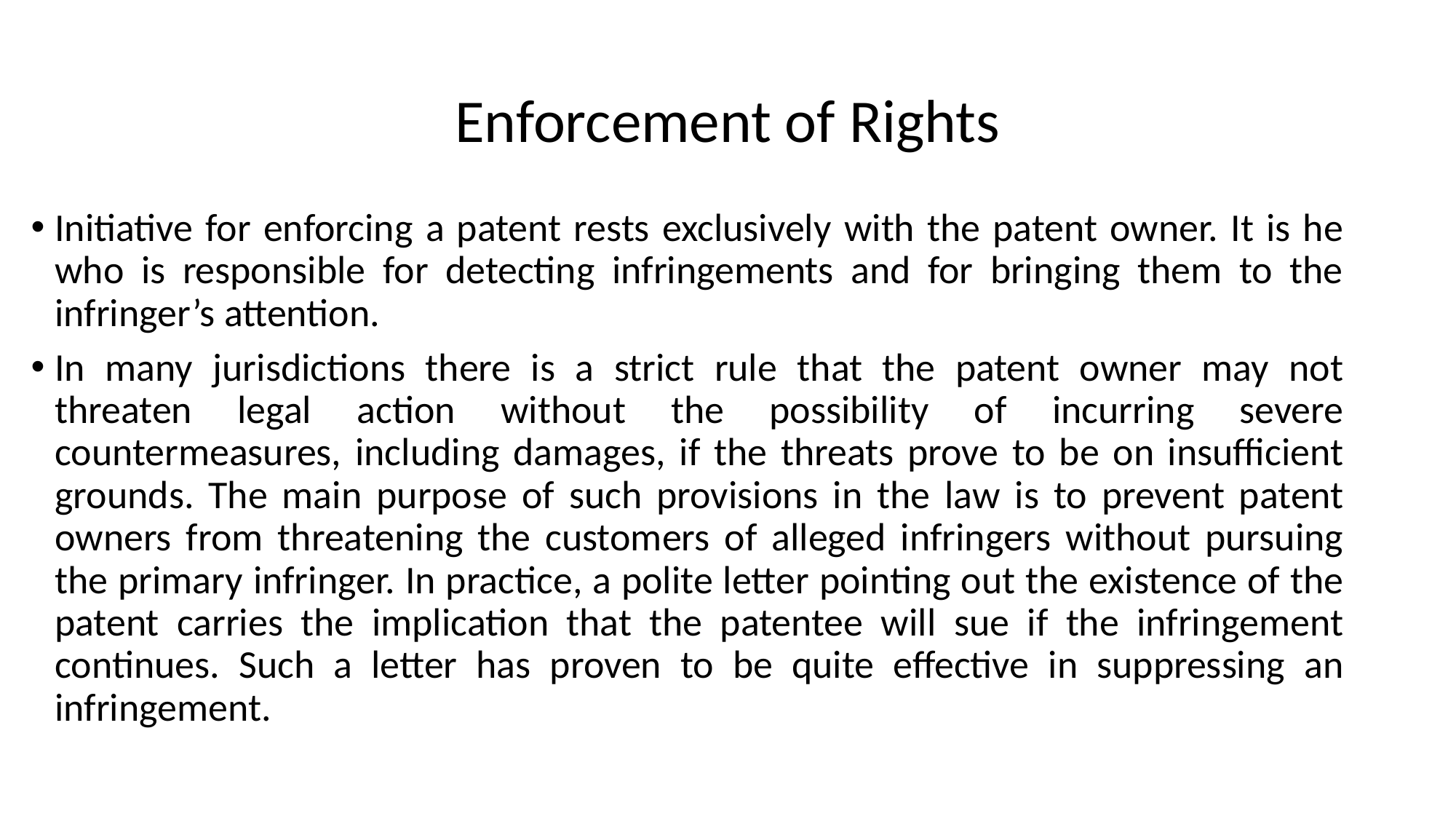

# Enforcement of Rights
Initiative for enforcing a patent rests exclusively with the patent owner. It is he who is responsible for detecting infringements and for bringing them to the infringer’s attention.
In many jurisdictions there is a strict rule that the patent owner may not threaten legal action without the possibility of incurring severe countermeasures, including damages, if the threats prove to be on insufficient grounds. The main purpose of such provisions in the law is to prevent patent owners from threatening the customers of alleged infringers without pursuing the primary infringer. In practice, a polite letter pointing out the existence of the patent carries the implication that the patentee will sue if the infringement continues. Such a letter has proven to be quite effective in suppressing an infringement.